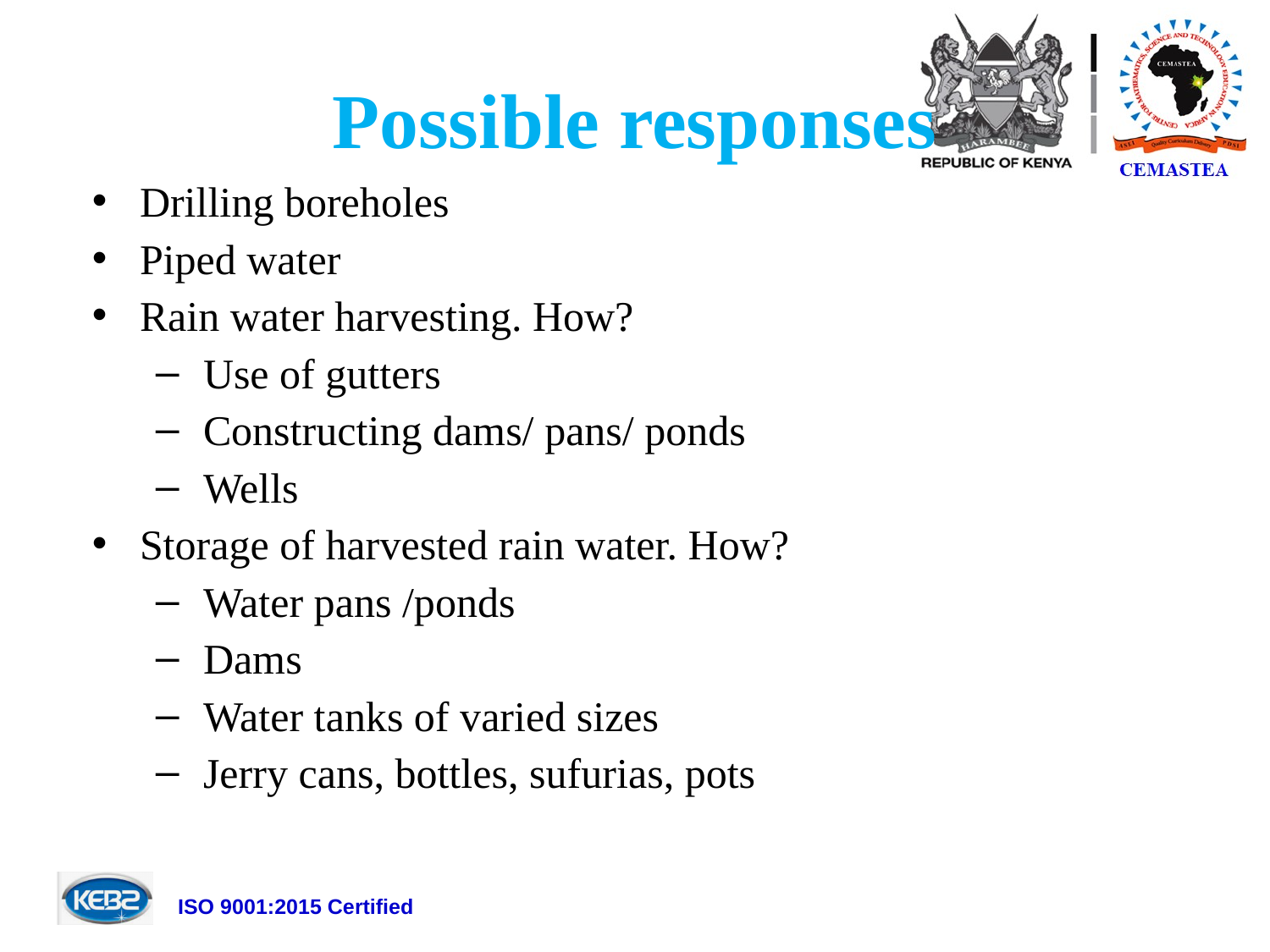

# Possible responses
Drilling boreholes
Piped water
Rain water harvesting. How?
Use of gutters
Constructing dams/ pans/ ponds
Wells
Storage of harvested rain water. How?
Water pans /ponds
Dams
Water tanks of varied sizes
Jerry cans, bottles, sufurias, pots